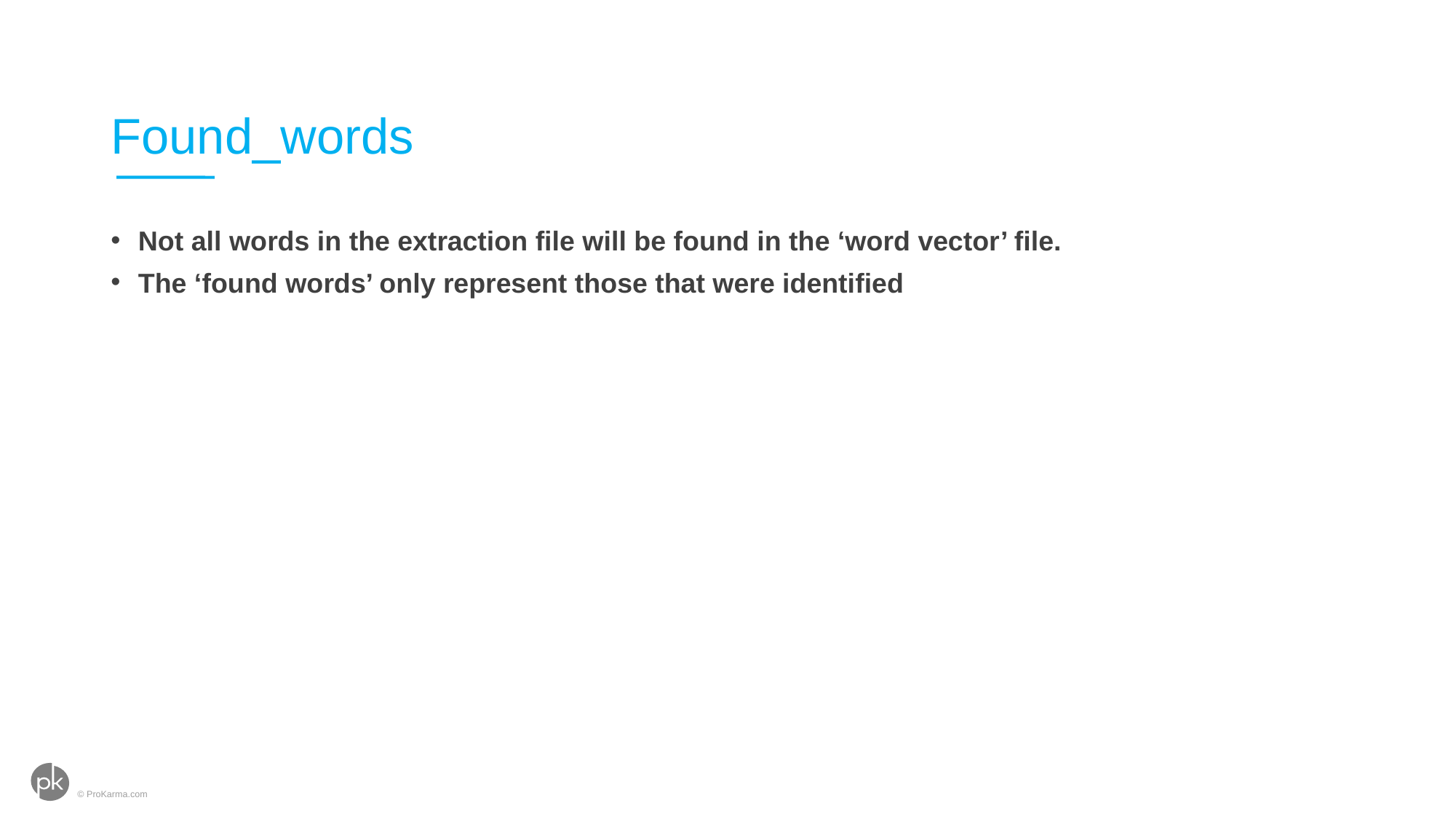

# Found_words
Not all words in the extraction file will be found in the ‘word vector’ file.
The ‘found words’ only represent those that were identified